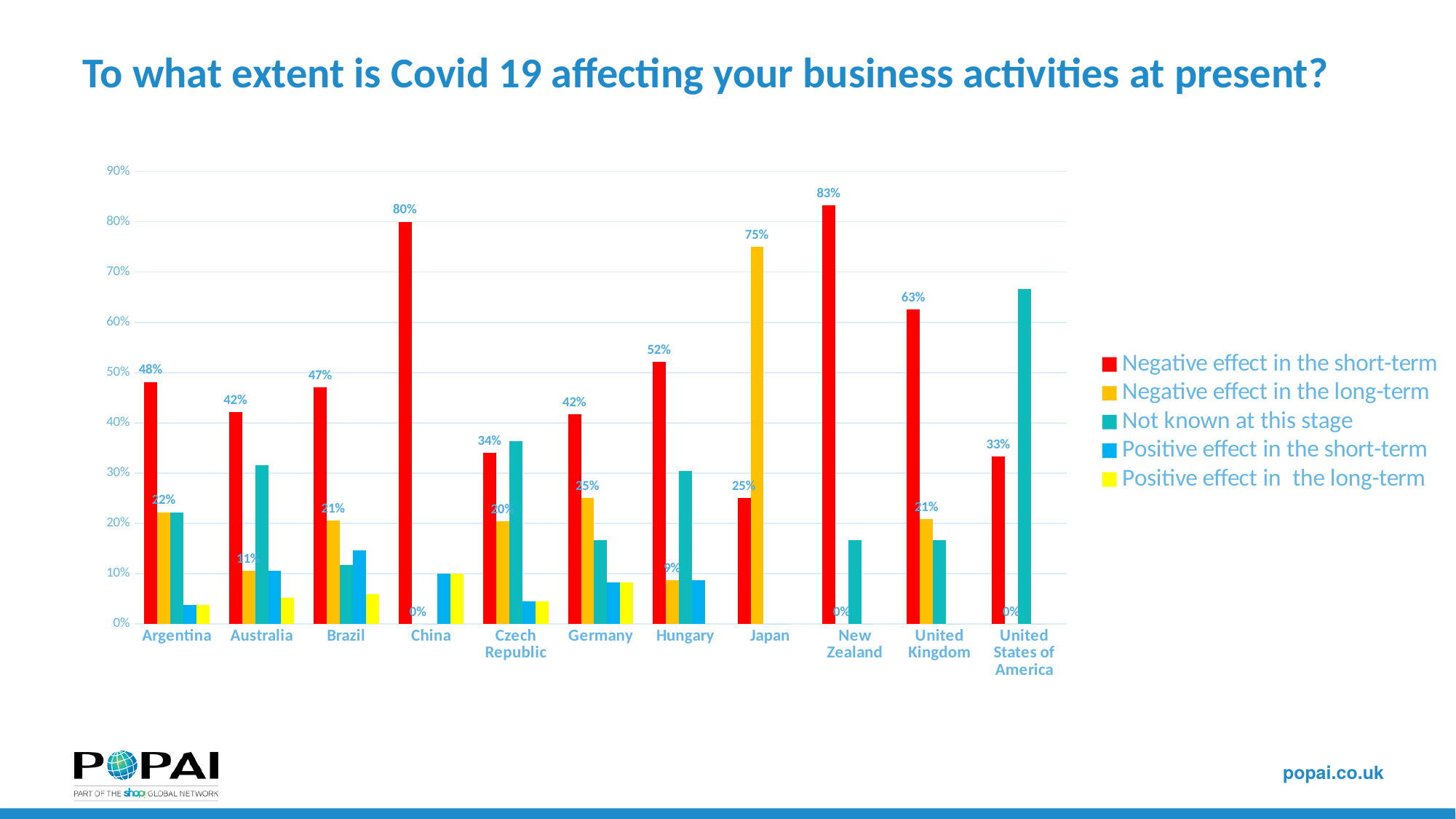

# To what extent is Covid 19 affecting your business activities at present?

### Chart

| Category | Negative effect in the short-term | Negative effect in the long-term | Not known at this stage | Positive effect in the short-term | Positive effect in  the long-term |
|---|---|---|---|---|---|
| Argentina | 0.48148148148148145 | 0.2222222222222222 | 0.2222222222222222 | 0.037037037037037035 | 0.037037037037037035 |
| Australia | 0.42105263157894735 | 0.10526315789473684 | 0.3157894736842105 | 0.10526315789473684 | 0.05263157894736842 |
| Brazil | 0.47058823529411764 | 0.20588235294117646 | 0.11764705882352941 | 0.14705882352941177 | 0.058823529411764705 |
| China | 0.8 | 0.0 | 0.0 | 0.1 | 0.1 |
| Czech Republic | 0.3409090909090909 | 0.20454545454545456 | 0.36363636363636365 | 0.045454545454545456 | 0.045454545454545456 |
| Germany | 0.4166666666666667 | 0.25 | 0.16666666666666666 | 0.08333333333333333 | 0.08333333333333333 |
| Hungary | 0.5217391304347826 | 0.08695652173913043 | 0.30434782608695654 | 0.08695652173913043 | 0.0 |
| Japan | 0.25 | 0.75 | 0.0 | 0.0 | 0.0 |
| New Zealand | 0.8333333333333334 | 0.0 | 0.16666666666666666 | 0.0 | 0.0 |
| United Kingdom | 0.625 | 0.20833333333333334 | 0.16666666666666666 | 0.0 | 0.0 |
| United States of America | 0.3333333333333333 | 0.0 | 0.6666666666666666 | 0.0 | 0.0 |